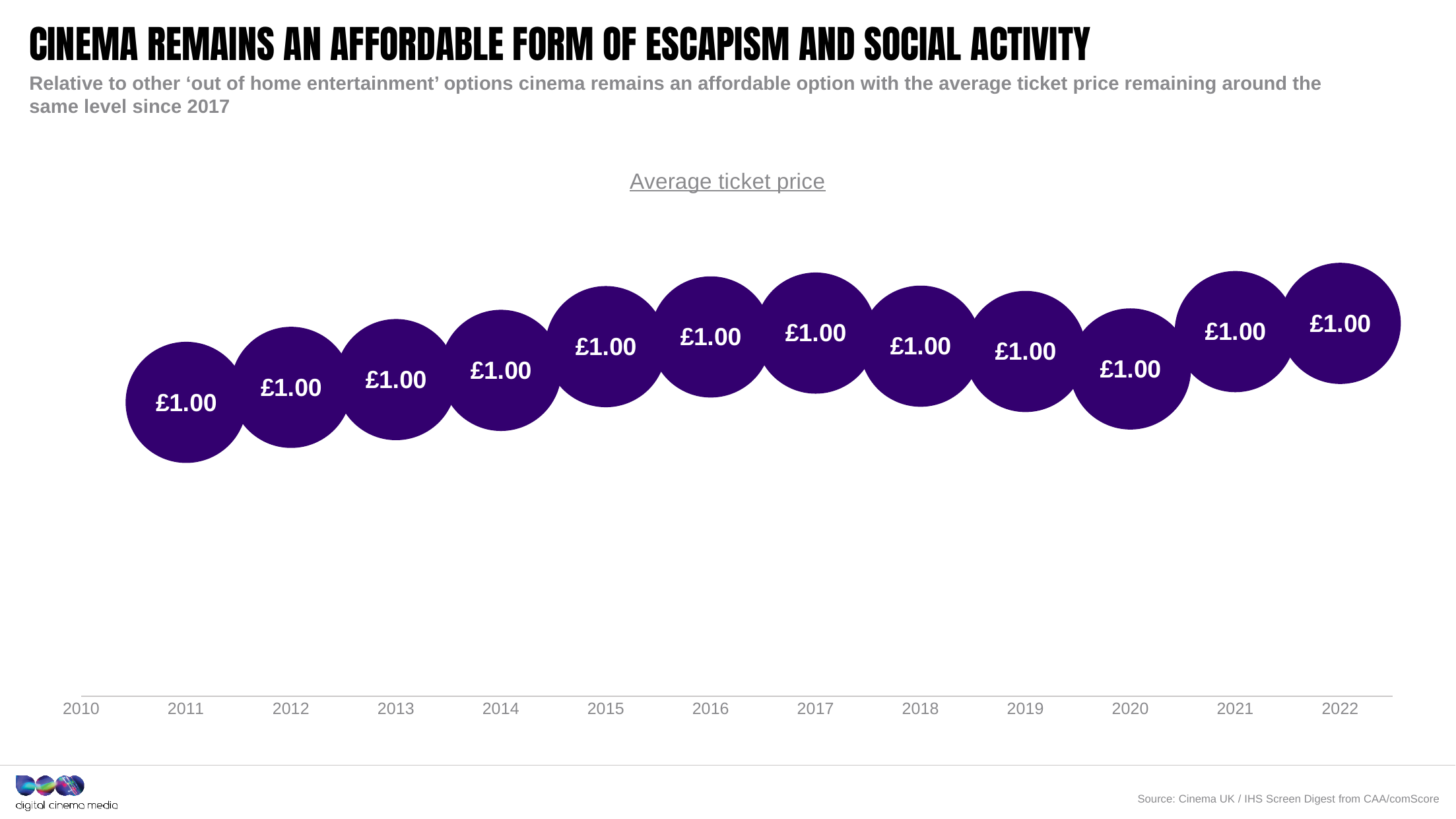

# CINEMA REMAINS AN AFFORDABLE FORM OF ESCAPISM AND SOCIAL ACTIVITY
Relative to other ‘out of home entertainment’ options cinema remains an affordable option with the average ticket price remaining around the same level since 2017

### Chart:

| Category | Average ticket price |
|---|---|
Source: Cinema UK / IHS Screen Digest from CAA/comScore